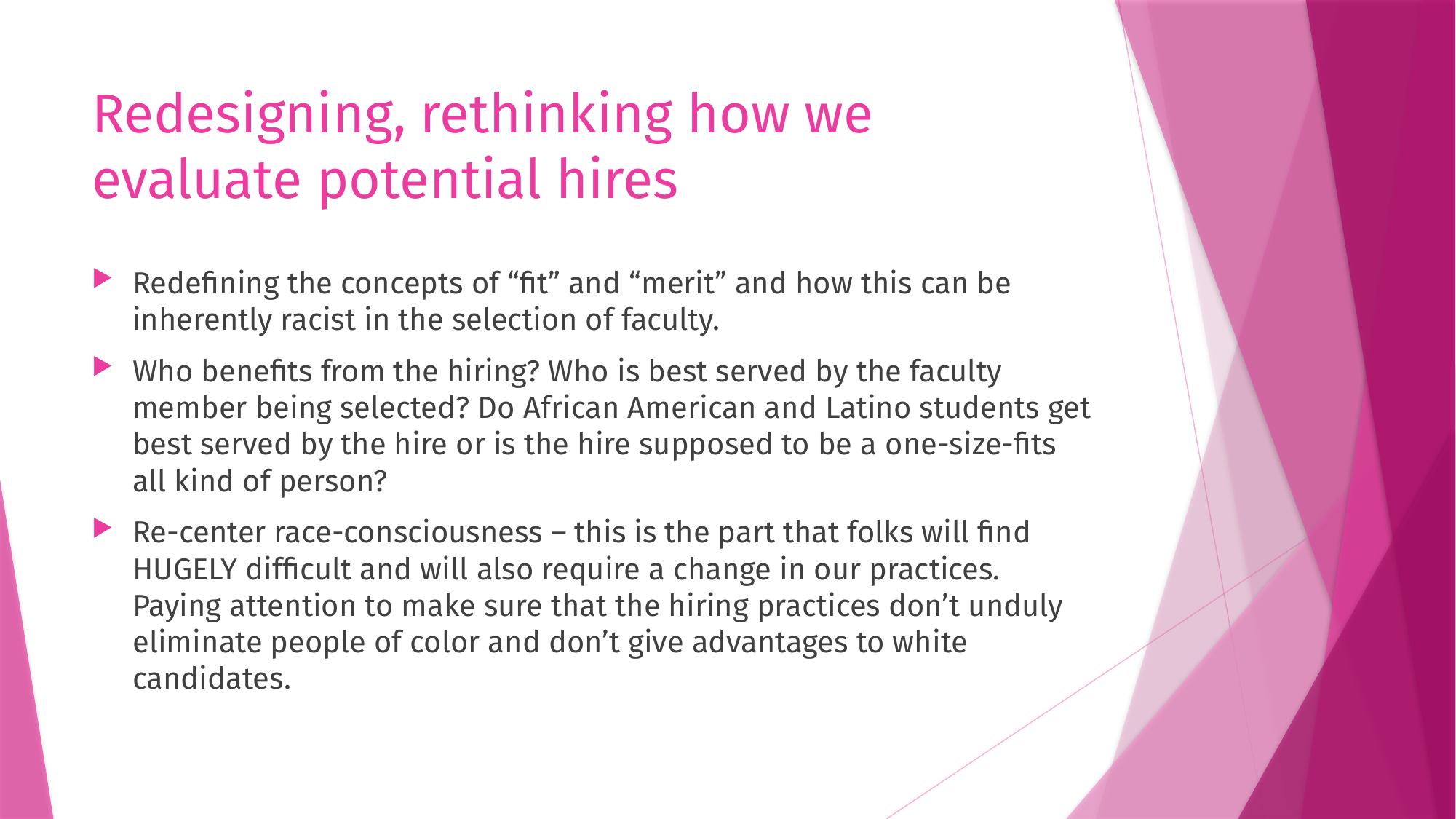

# Redesigning, rethinking how we evaluate potential hires
Redefining the concepts of “fit” and “merit” and how this can be inherently racist in the selection of faculty.
Who benefits from the hiring? Who is best served by the faculty member being selected? Do African American and Latino students get best served by the hire or is the hire supposed to be a one-size-fits all kind of person?
Re-center race-consciousness – this is the part that folks will find  HUGELY difficult and will also require a change in our practices. Paying attention to make sure that the hiring practices don’t unduly eliminate people of color and don’t give advantages to white candidates.